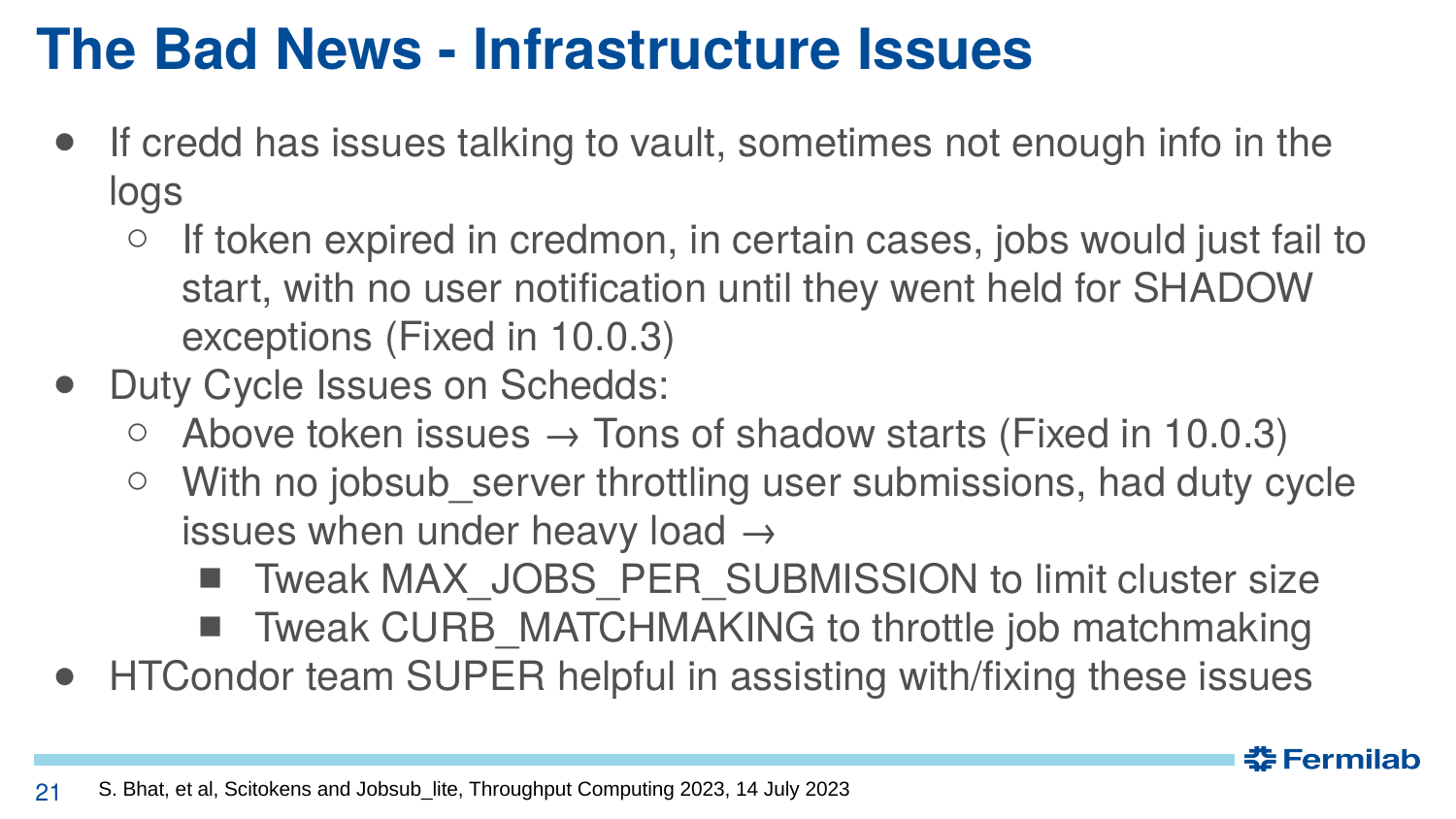

# The Bad News - Infrastructure Issues
If credd has issues talking to vault, sometimes not enough info in the logs
If token expired in credmon, in certain cases, jobs would just fail to start, with no user notification until they went held for SHADOW exceptions (Fixed in 10.0.3)
Duty Cycle Issues on Schedds:
Above token issues → Tons of shadow starts (Fixed in 10.0.3)
With no jobsub_server throttling user submissions, had duty cycle issues when under heavy load →
Tweak MAX_JOBS_PER_SUBMISSION to limit cluster size
Tweak CURB_MATCHMAKING to throttle job matchmaking
HTCondor team SUPER helpful in assisting with/fixing these issues
21